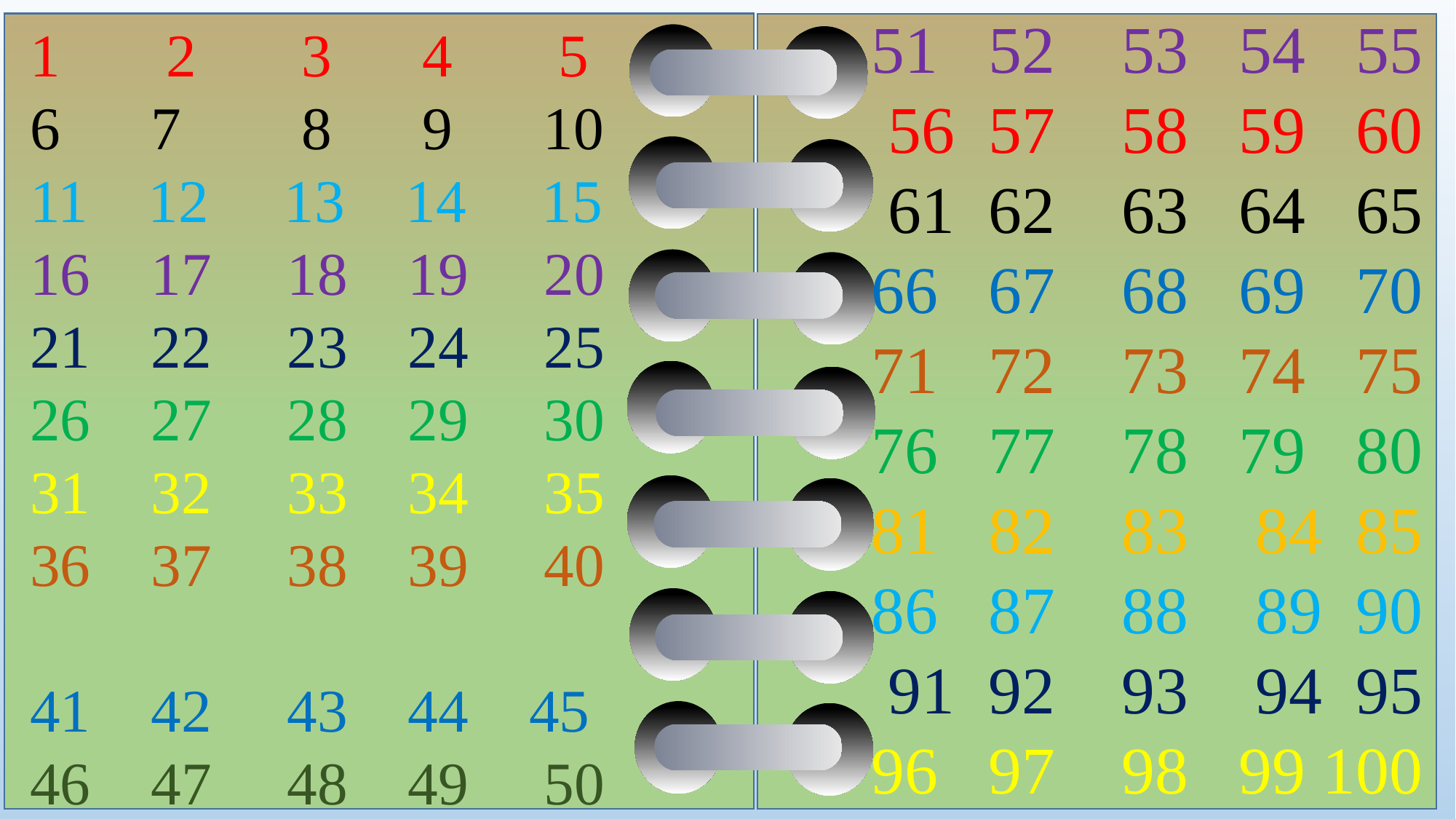

51   52    53   54   55
 56  57    58   59   60
 61  62    63   64   65
66   67    68   69   70
71   72    73   74   75
76   77    78   79   80
81   82    83    84  85
86   87    88    89  90
 91  92    93    94  95
96   97    98   99 100

1       2       3      4       5
6      7        8      9      10
11    12     13    14     15
16    17     18    19     20
21    22     23    24     25
26    27     28    29     30
31    32     33    34     35
36    37     38    39     40
41    42     43    44    45
46    47     48    49     50